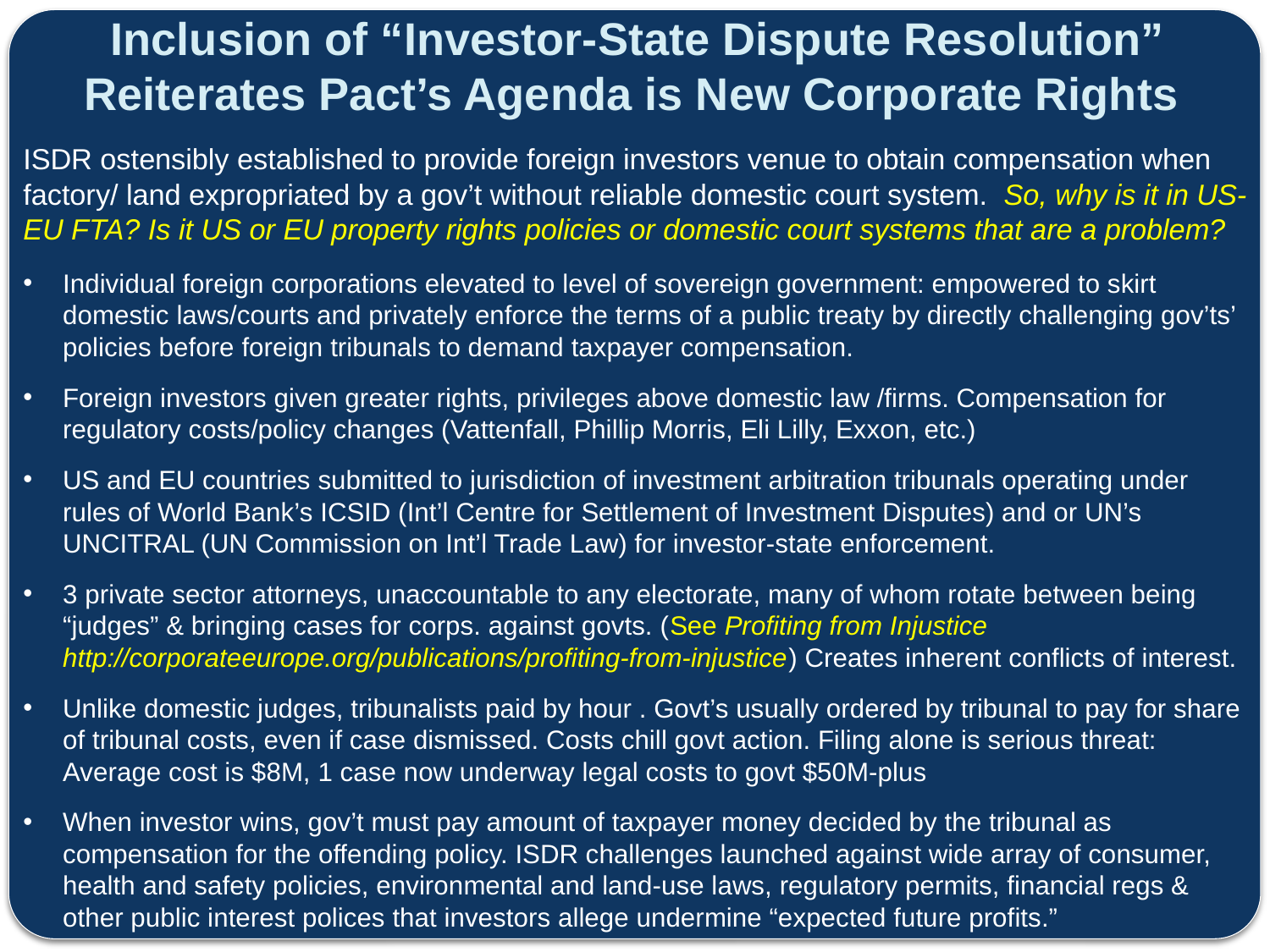

Inclusion of “Investor-State Dispute Resolution” Reiterates Pact’s Agenda is New Corporate Rights

ISDR ostensibly established to provide foreign investors venue to obtain compensation when factory/ land expropriated by a gov’t without reliable domestic court system.  So, why is it in US-EU FTA? Is it US or EU property rights policies or domestic court systems that are a problem?

Individual foreign corporations elevated to level of sovereign government: empowered to skirt domestic laws/courts and privately enforce the terms of a public treaty by directly challenging gov’ts’ policies before foreign tribunals to demand taxpayer compensation.

Foreign investors given greater rights, privileges above domestic law /firms. Compensation for regulatory costs/policy changes (Vattenfall, Phillip Morris, Eli Lilly, Exxon, etc.)

US and EU countries submitted to jurisdiction of investment arbitration tribunals operating under rules of World Bank’s ICSID (Int’l Centre for Settlement of Investment Disputes) and or UN’s UNCITRAL (UN Commission on Int’l Trade Law) for investor-state enforcement.

3 private sector attorneys, unaccountable to any electorate, many of whom rotate between being  “judges” & bringing cases for corps. against govts. (See Profiting from Injustice http://corporateeurope.org/publications/profiting-from-injustice) Creates inherent conflicts of interest.

Unlike domestic judges, tribunalists paid by hour . Govt’s usually ordered by tribunal to pay for share of tribunal costs, even if case dismissed. Costs chill govt action. Filing alone is serious threat: Average cost is $8M, 1 case now underway legal costs to govt $50M-plus

When investor wins, gov’t must pay amount of taxpayer money decided by the tribunal as compensation for the offending policy. ISDR challenges launched against wide array of consumer, health and safety policies, environmental and land-use laws, regulatory permits, financial regs & other public interest polices that investors allege undermine “expected future profits.”